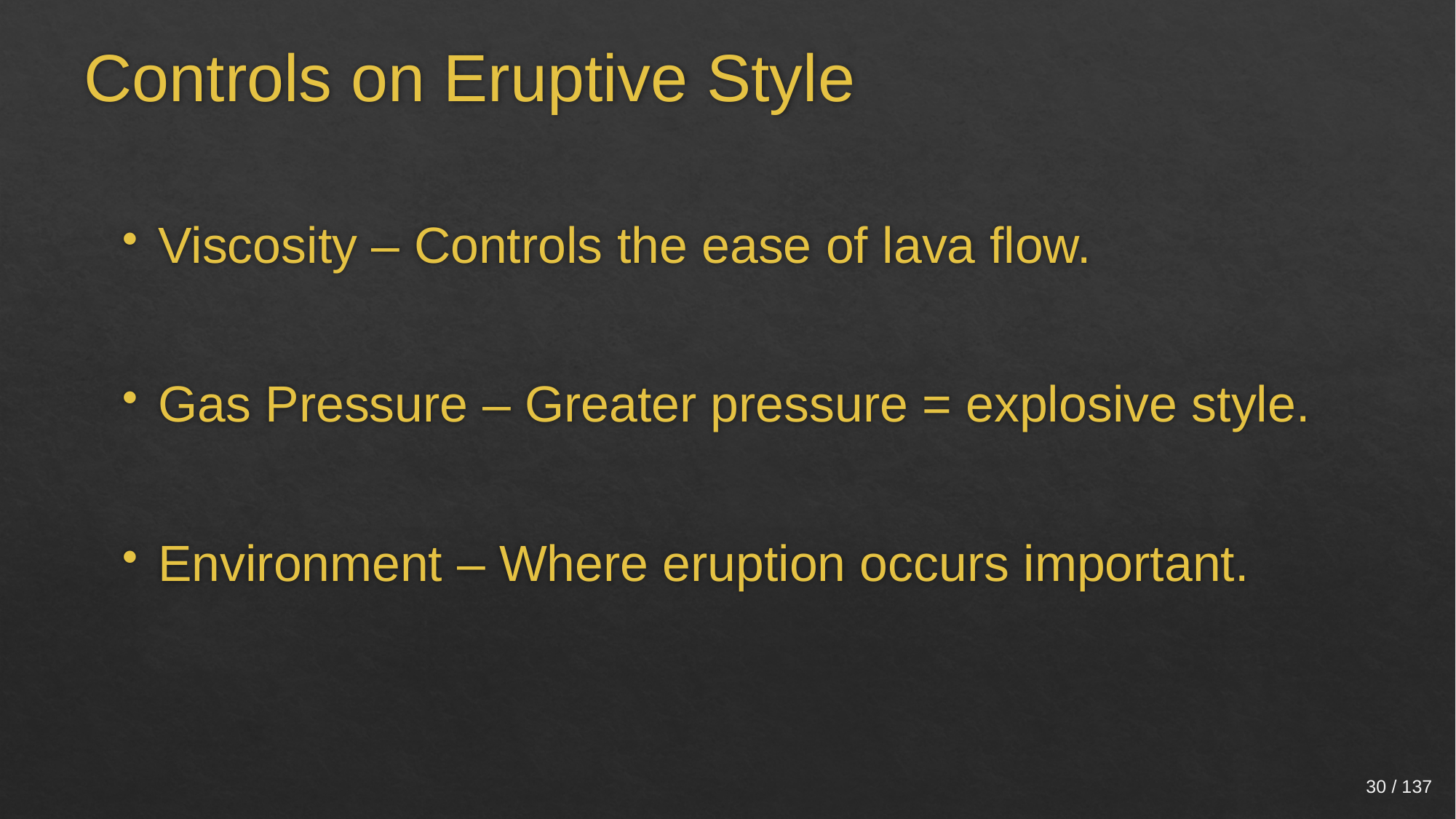

# Controls on Eruptive Style
Viscosity – Controls the ease of lava flow.

Gas Pressure – Greater pressure = explosive style.

Environment – Where eruption occurs important.
30